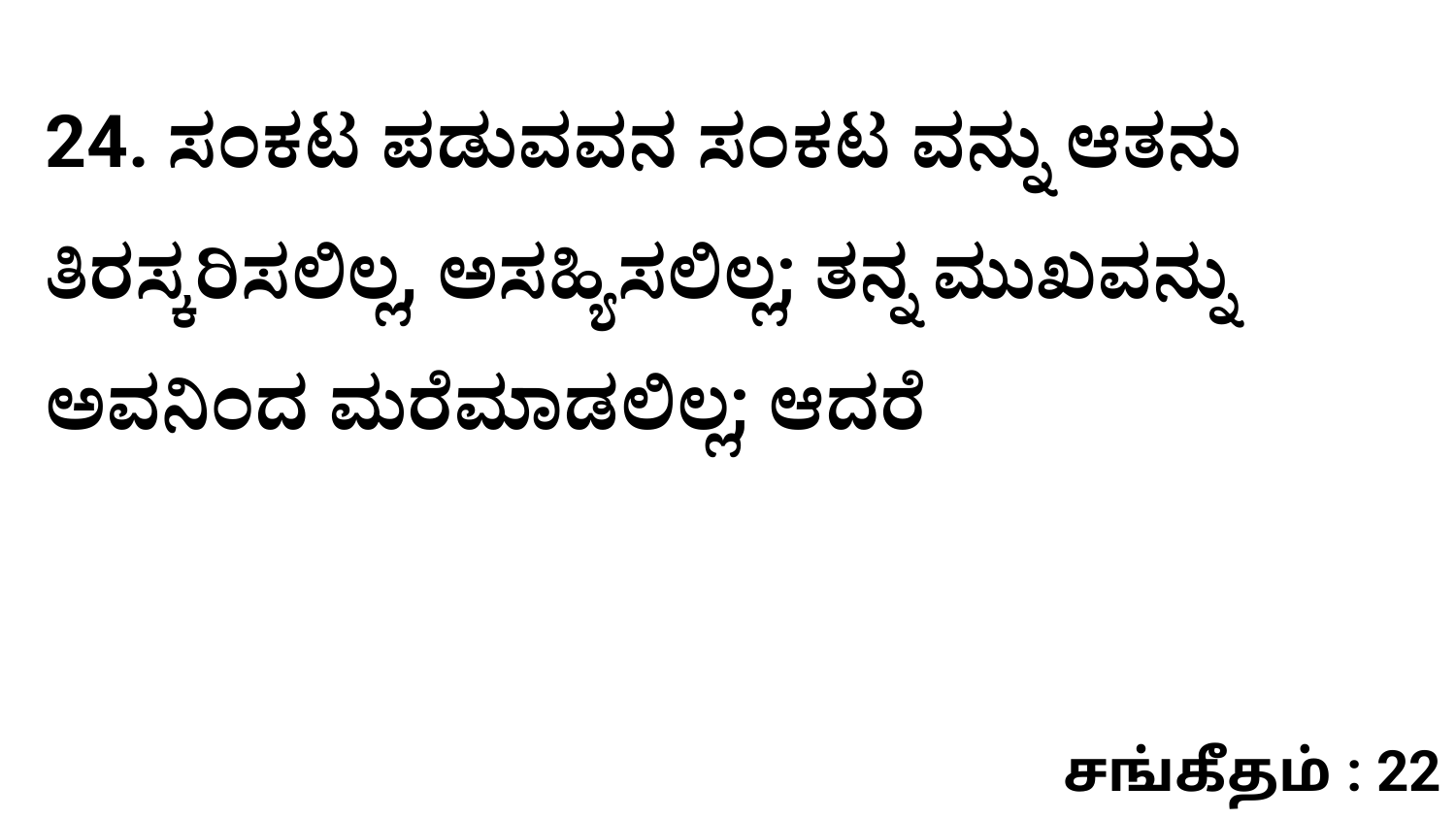

24. ಸಂಕಟ ಪಡುವವನ ಸಂಕಟ ವನ್ನು ಆತನು ತಿರಸ್ಕರಿಸಲಿಲ್ಲ, ಅಸಹ್ಯಿಸಲಿಲ್ಲ; ತನ್ನ ಮುಖವನ್ನು ಅವನಿಂದ ಮರೆಮಾಡಲಿಲ್ಲ; ಆದರೆ
சங்கீதம் : 22